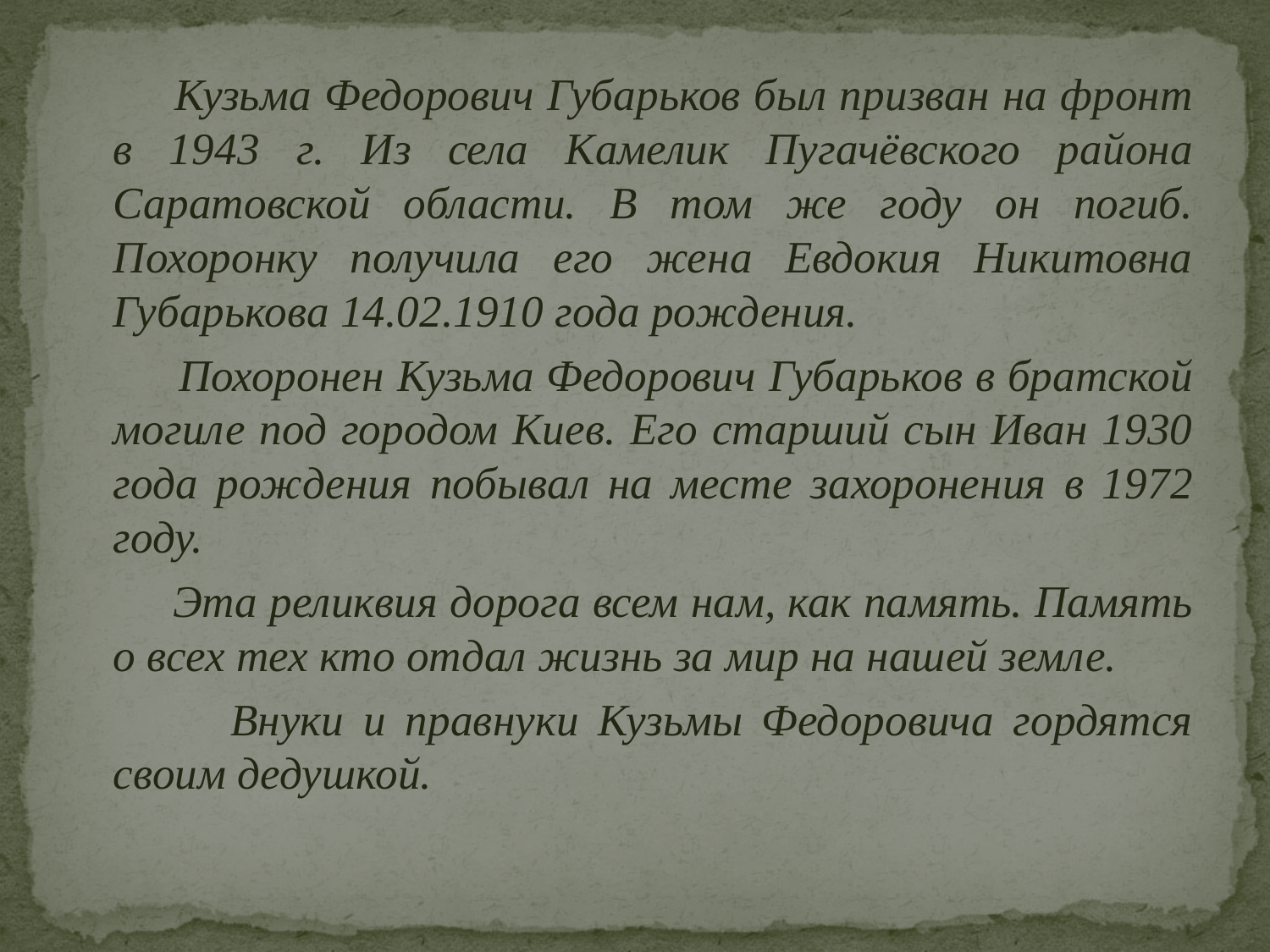

Кузьма Федорович Губарьков был призван на фронт в 1943 г. Из села Камелик Пугачёвского района Саратовской области. В том же году он погиб. Похоронку получила его жена Евдокия Никитовна Губарькова 14.02.1910 года рождения.
        Похоронен Кузьма Федорович Губарьков в братской могиле под городом Киев. Его старший сын Иван 1930 года рождения побывал на месте захоронения в 1972 году.
        Эта реликвия дорога всем нам, как память. Память о всех тех кто отдал жизнь за мир на нашей земле.
        Внуки и правнуки Кузьмы Федоровича гордятся своим дедушкой.